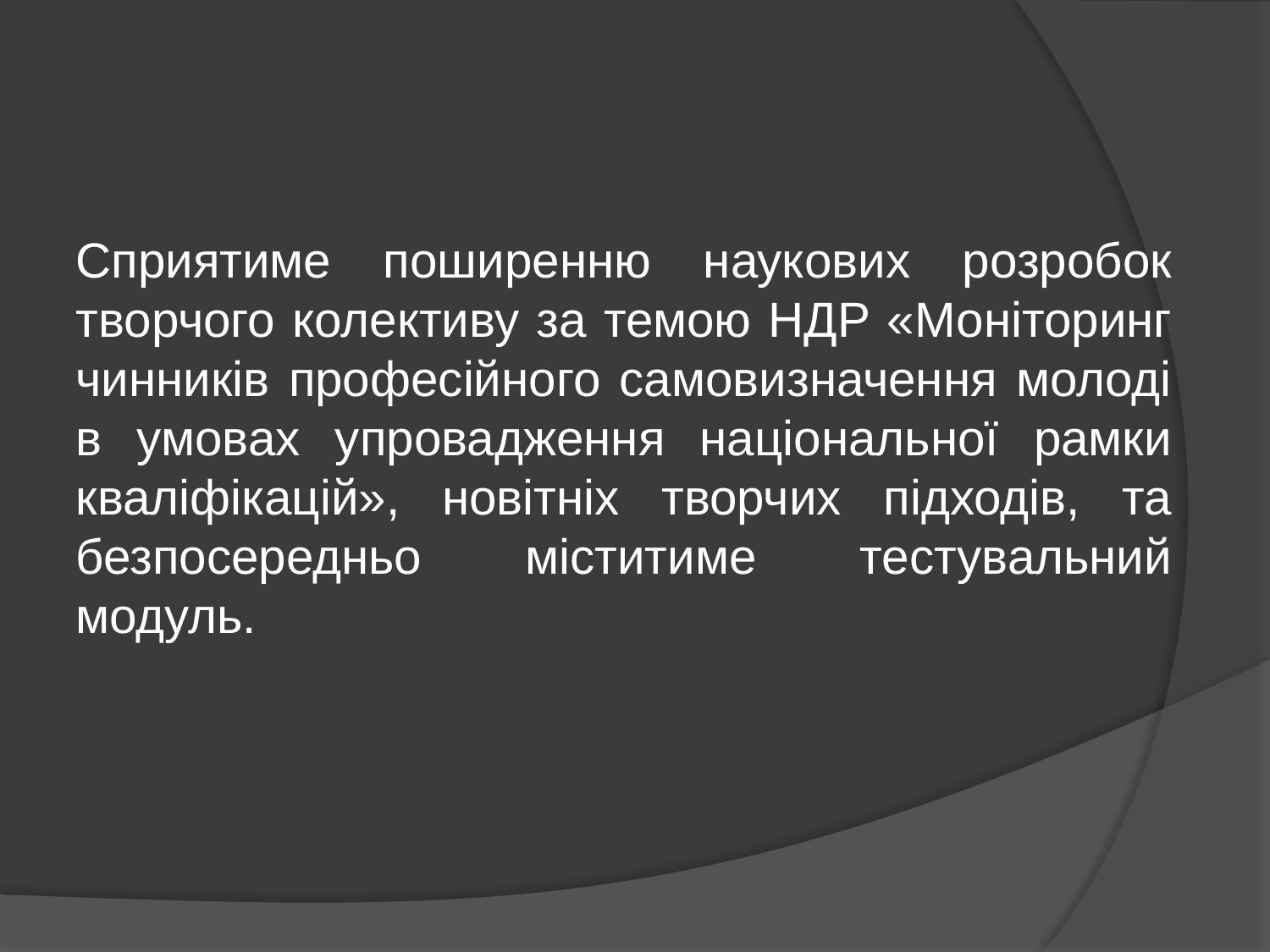

Сприятиме поширенню наукових розробок творчого колективу за темою НДР «Моніторинг чинників професійного самовизначення молоді в умовах упровадження національної рамки кваліфікацій», новітніх творчих підходів, та безпосередньо міститиме тестувальний модуль.